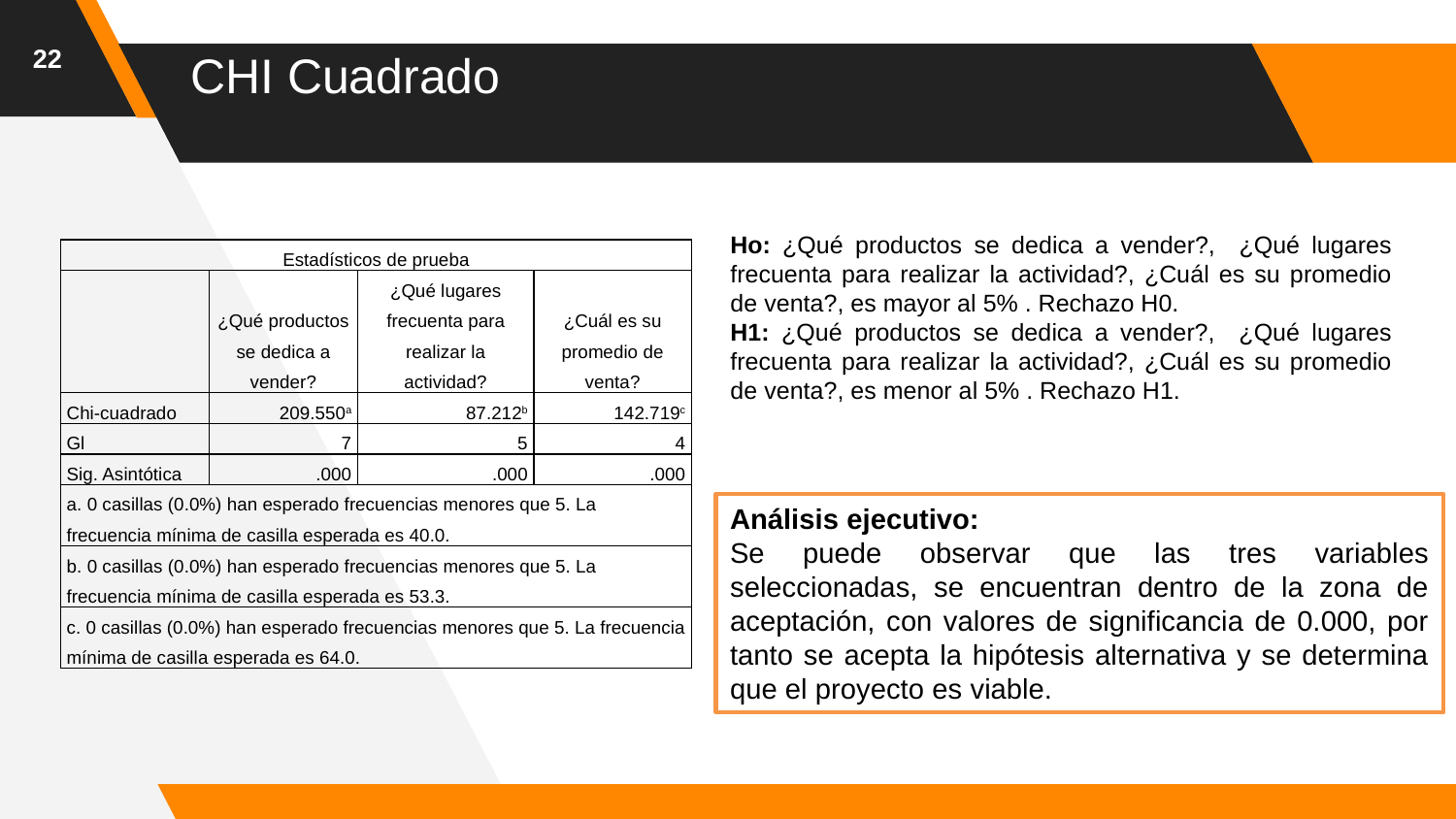

22
# CHI Cuadrado
Ho: ¿Qué productos se dedica a vender?,  ¿Qué lugares frecuenta para realizar la actividad?, ¿Cuál es su promedio de venta?, es mayor al 5% . Rechazo H0.
H1: ¿Qué productos se dedica a vender?,  ¿Qué lugares frecuenta para realizar la actividad?, ¿Cuál es su promedio de venta?, es menor al 5% . Rechazo H1.
| Estadísticos de prueba |  |  |  |
| --- | --- | --- | --- |
|  | ¿Qué productos se dedica a vender? | ¿Qué lugares frecuenta para realizar la actividad? | ¿Cuál es su promedio de venta? |
| Chi-cuadrado | 209.550a | 87.212b | 142.719c |
| Gl | 7 | 5 | 4 |
| Sig. Asintótica | .000 | .000 | .000 |
| a. 0 casillas (0.0%) han esperado frecuencias menores que 5. La frecuencia mínima de casilla esperada es 40.0. |  |  |  |
| b. 0 casillas (0.0%) han esperado frecuencias menores que 5. La frecuencia mínima de casilla esperada es 53.3. |  |  |  |
| c. 0 casillas (0.0%) han esperado frecuencias menores que 5. La frecuencia mínima de casilla esperada es 64.0. |  |  |  |
Análisis ejecutivo:
Se puede observar que las tres variables seleccionadas, se encuentran dentro de la zona de aceptación, con valores de significancia de 0.000, por tanto se acepta la hipótesis alternativa y se determina que el proyecto es viable.